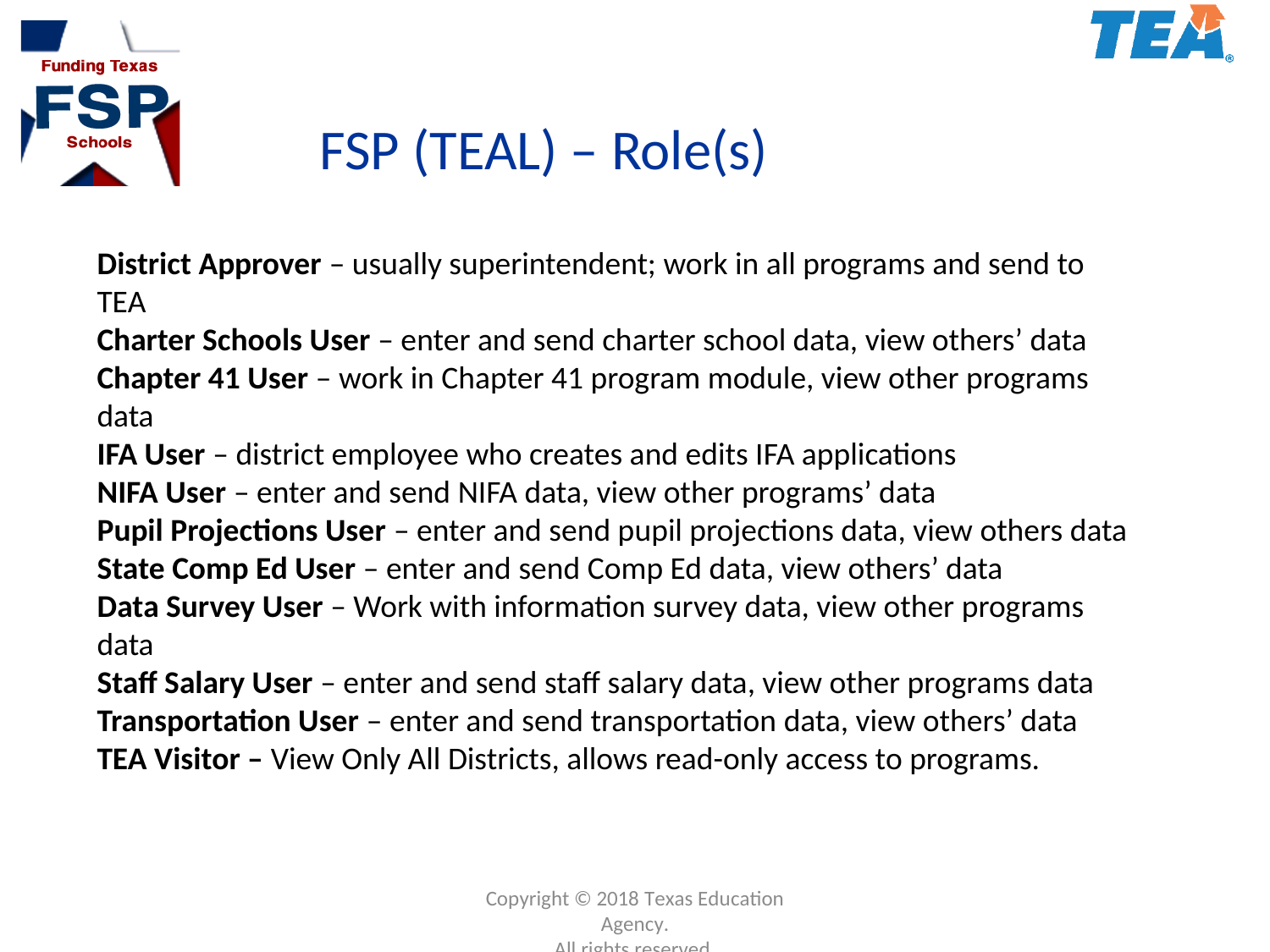

# FSP (TEAL) – Role(s)
District Approver – usually superintendent; work in all programs and send to TEA
Charter Schools User – enter and send charter school data, view others’ data
Chapter 41 User – work in Chapter 41 program module, view other programs data
IFA User – district employee who creates and edits IFA applications
NIFA User – enter and send NIFA data, view other programs’ data
Pupil Projections User – enter and send pupil projections data, view others data
State Comp Ed User – enter and send Comp Ed data, view others’ data
Data Survey User – Work with information survey data, view other programs data
Staff Salary User – enter and send staff salary data, view other programs data
Transportation User – enter and send transportation data, view others’ data
TEA Visitor – View Only All Districts, allows read-only access to programs.
Copyright © 2018 Texas Education Agency.
All rights reserved.